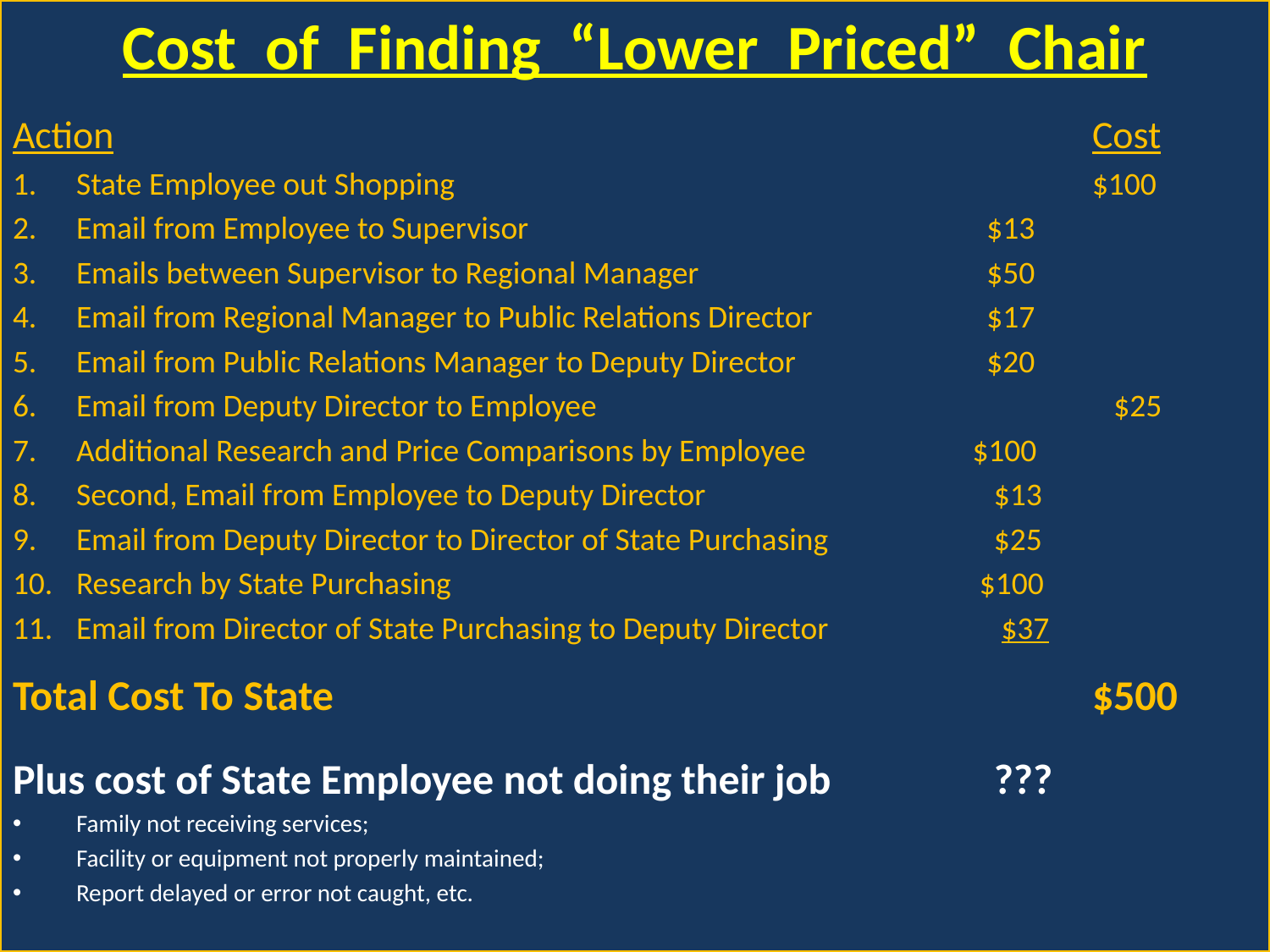

Cost  of  Finding  “Lower  Priced”  Chair

Action								Cost
State Employee out Shopping 					$100
Email from Employee to Supervisor  				   $13
Emails between Supervisor to Regional Manager			   $50
Email from Regional Manager to Public Relations Director		   $17
Email from Public Relations Manager to Deputy Director		   $20
Email from Deputy Director to Employee			   	   $25
Additional Research and Price Comparisons by Employee 		 $100
Second, Email from Employee to Deputy Director		   	    $13
Email from Deputy Director to Director of State Purchasing	   	    $25
Research by State Purchasing					  $100
Email from Director of State Purchasing to Deputy Director	   	     $37

Total Cost To State	                                            		$500

Plus cost of State Employee not doing their job	     	   ???
Family not receiving services;
Facility or equipment not properly maintained;
Report delayed or error not caught, etc.